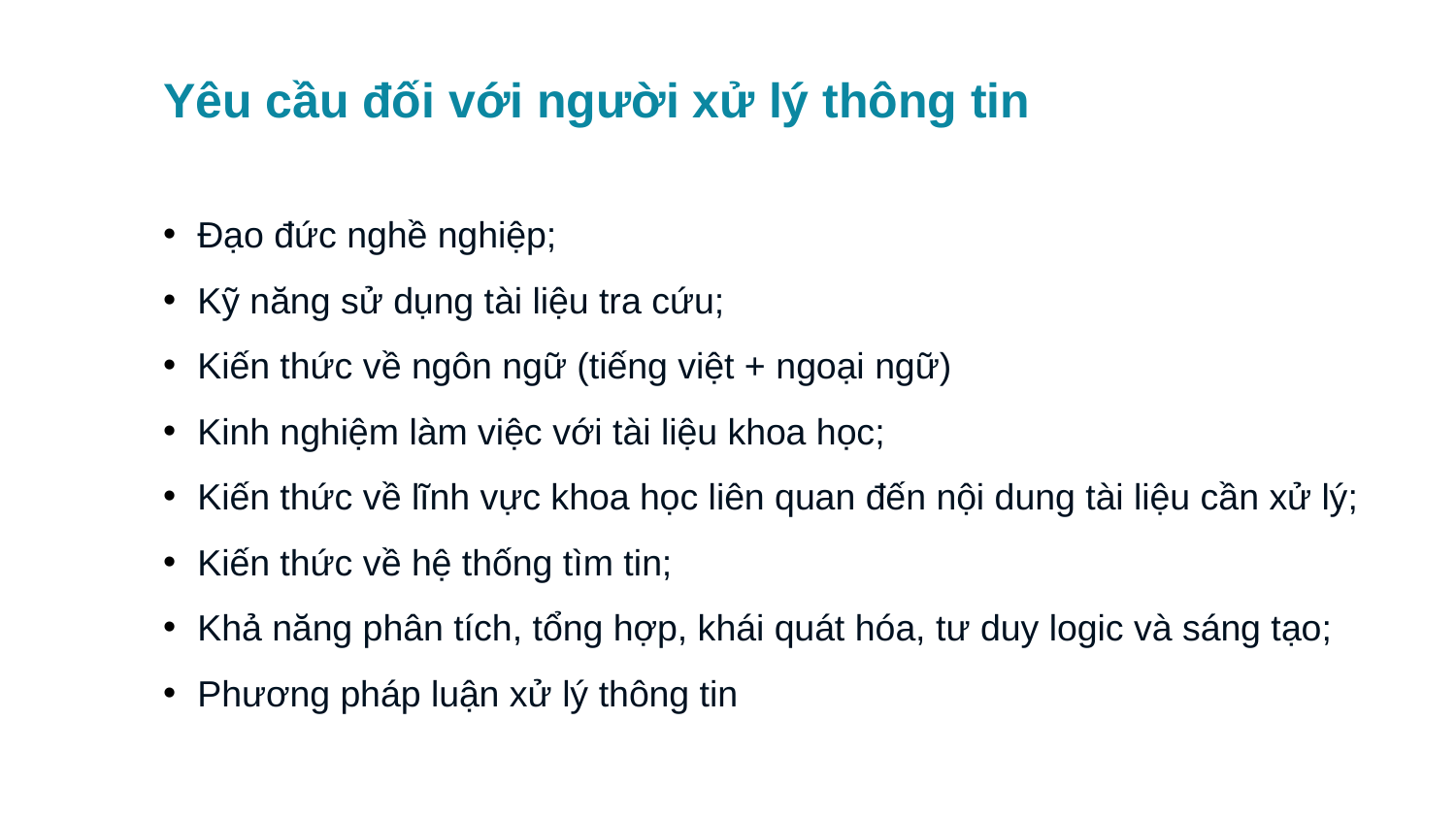

Yêu cầu đối với người xử lý thông tin
Đạo đức nghề nghiệp;
Kỹ năng sử dụng tài liệu tra cứu;
Kiến thức về ngôn ngữ (tiếng việt + ngoại ngữ)
Kinh nghiệm làm việc với tài liệu khoa học;
Kiến thức về lĩnh vực khoa học liên quan đến nội dung tài liệu cần xử lý;
Kiến thức về hệ thống tìm tin;
Khả năng phân tích, tổng hợp, khái quát hóa, tư duy logic và sáng tạo;
Phương pháp luận xử lý thông tin